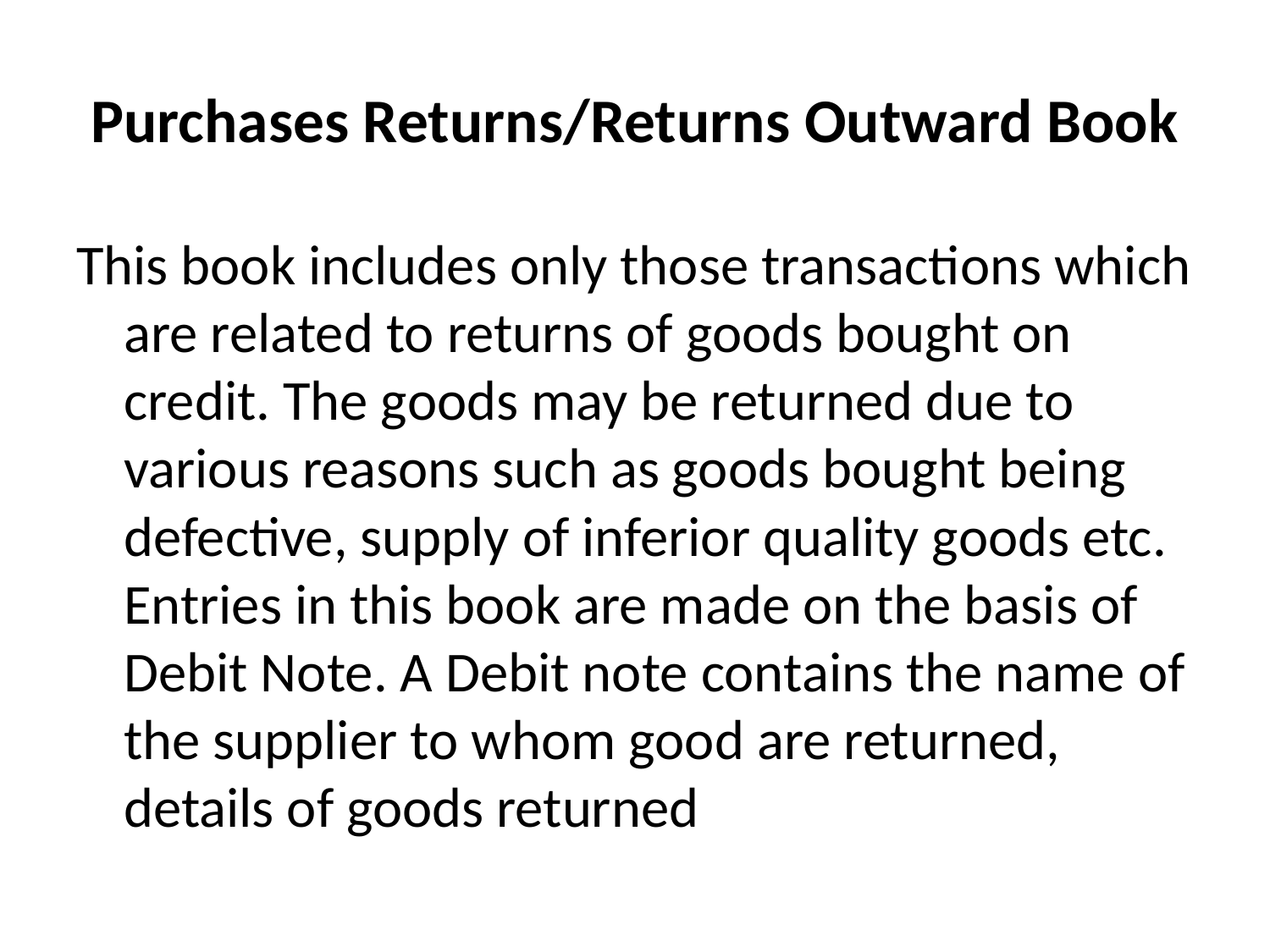

# Purchases Returns/Returns Outward Book
This book includes only those transactions which are related to returns of goods bought on credit. The goods may be returned due to various reasons such as goods bought being defective, supply of inferior quality goods etc. Entries in this book are made on the basis of Debit Note. A Debit note contains the name of the supplier to whom good are returned, details of goods returned